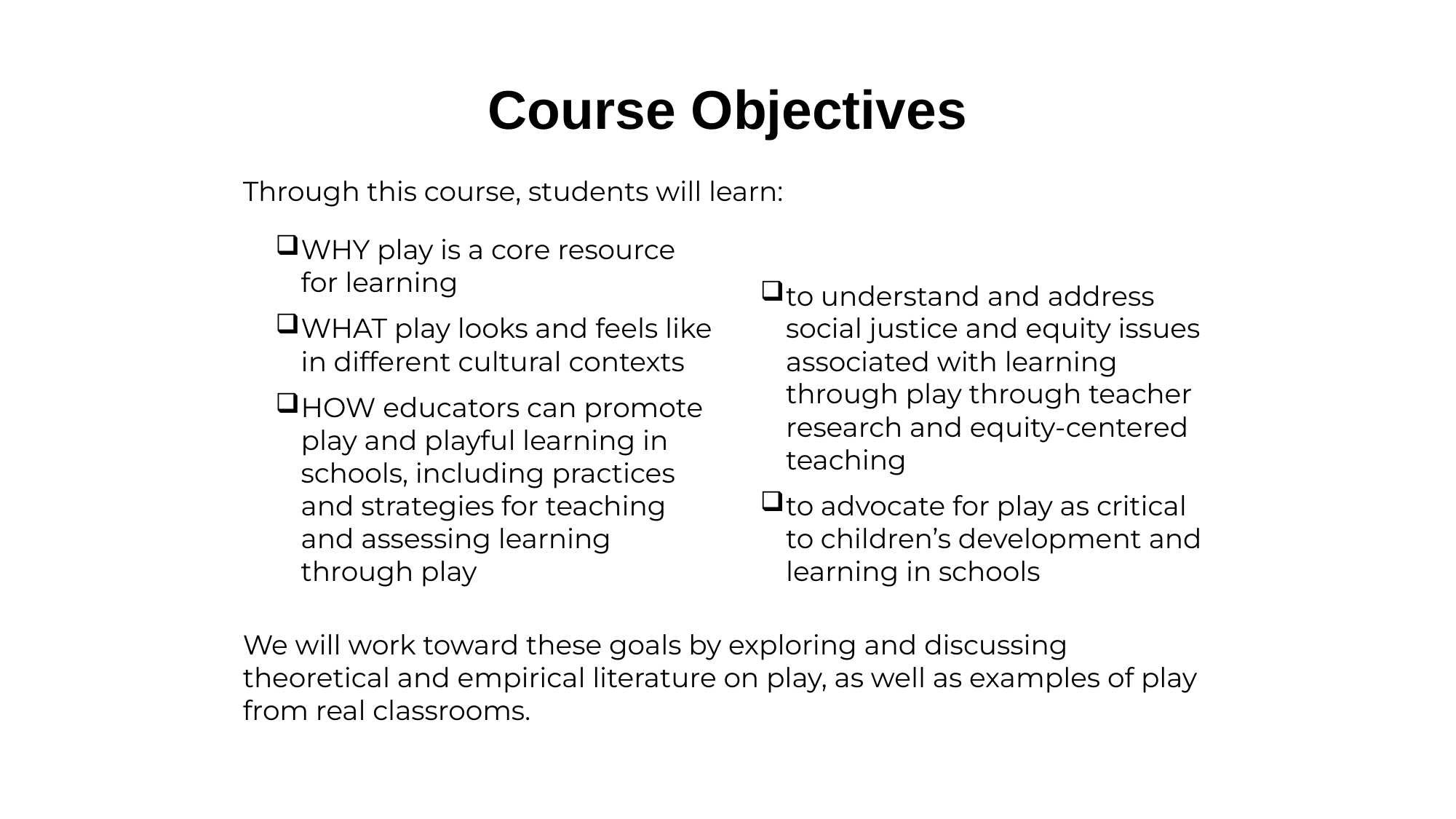

# Course Objectives
Through this course, students will learn:

We will work toward these goals by exploring and discussing theoretical and empirical literature on play, as well as examples of play from real classrooms.

WHY play is a core resource for learning
WHAT play looks and feels like in different cultural contexts
HOW educators can promote play and playful learning in schools, including practices and strategies for teaching and assessing learning through play

to understand and address social justice and equity issues associated with learning through play through teacher research and equity-centered teaching
to advocate for play as critical to children’s development and learning in schools